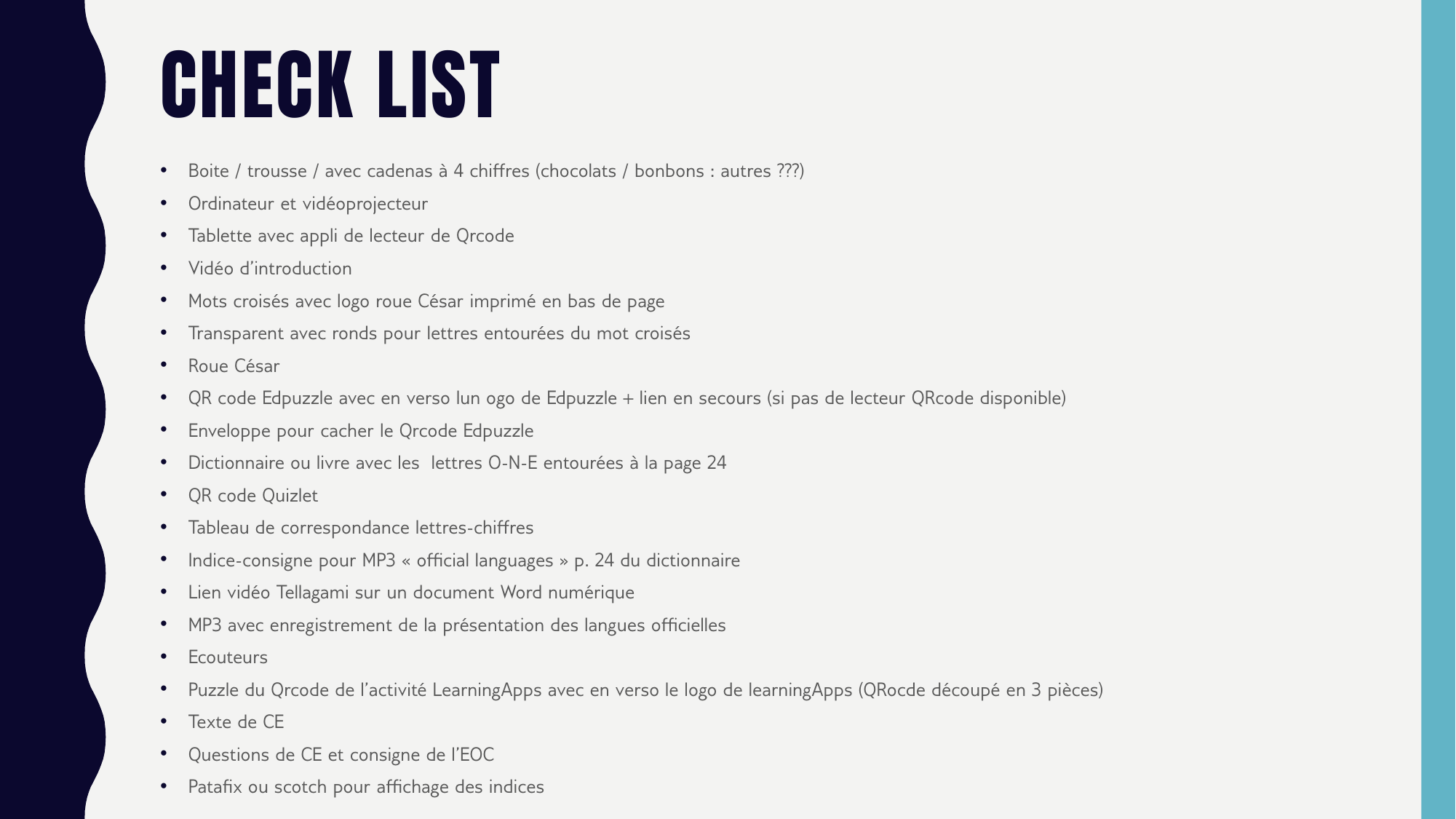

# CHECK LIST
Boite / trousse / avec cadenas à 4 chiffres (chocolats / bonbons : autres ???)
Ordinateur et vidéoprojecteur
Tablette avec appli de lecteur de Qrcode
Vidéo d’introduction
Mots croisés avec logo roue César imprimé en bas de page
Transparent avec ronds pour lettres entourées du mot croisés
Roue César
QR code Edpuzzle avec en verso lun ogo de Edpuzzle + lien en secours (si pas de lecteur QRcode disponible)
Enveloppe pour cacher le Qrcode Edpuzzle
Dictionnaire ou livre avec les  lettres O-N-E entourées à la page 24
QR code Quizlet
Tableau de correspondance lettres-chiffres
Indice-consigne pour MP3 « official languages » p. 24 du dictionnaire
Lien vidéo Tellagami sur un document Word numérique
MP3 avec enregistrement de la présentation des langues officielles
Ecouteurs
Puzzle du Qrcode de l’activité LearningApps avec en verso le logo de learningApps (QRocde découpé en 3 pièces)
Texte de CE
Questions de CE et consigne de l’EOC
Patafix ou scotch pour affichage des indices